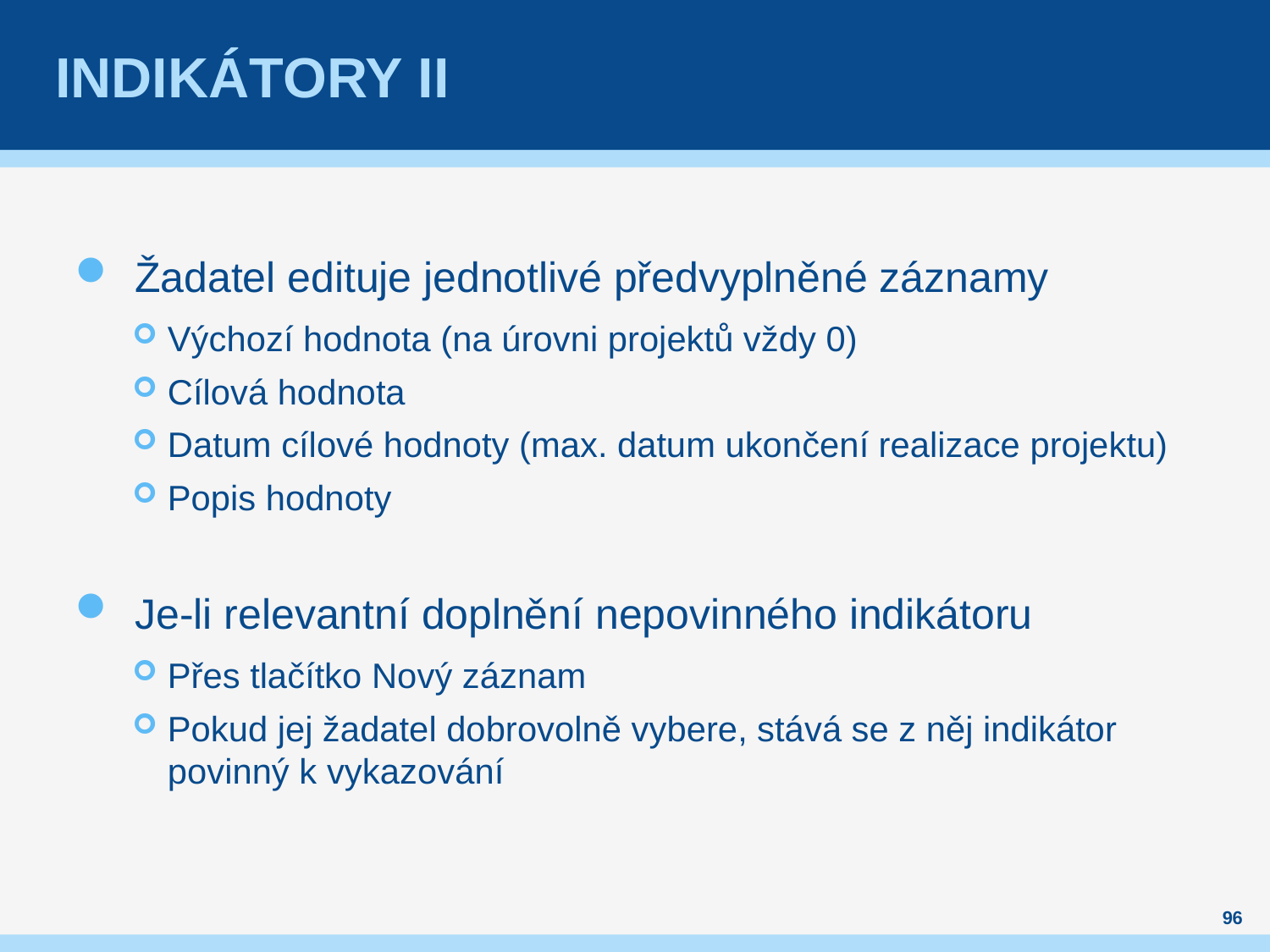

# Indikátory II
Žadatel edituje jednotlivé předvyplněné záznamy
Výchozí hodnota (na úrovni projektů vždy 0)
Cílová hodnota
Datum cílové hodnoty (max. datum ukončení realizace projektu)
Popis hodnoty

Je-li relevantní doplnění nepovinného indikátoru
Přes tlačítko Nový záznam
Pokud jej žadatel dobrovolně vybere, stává se z něj indikátor povinný k vykazování

96